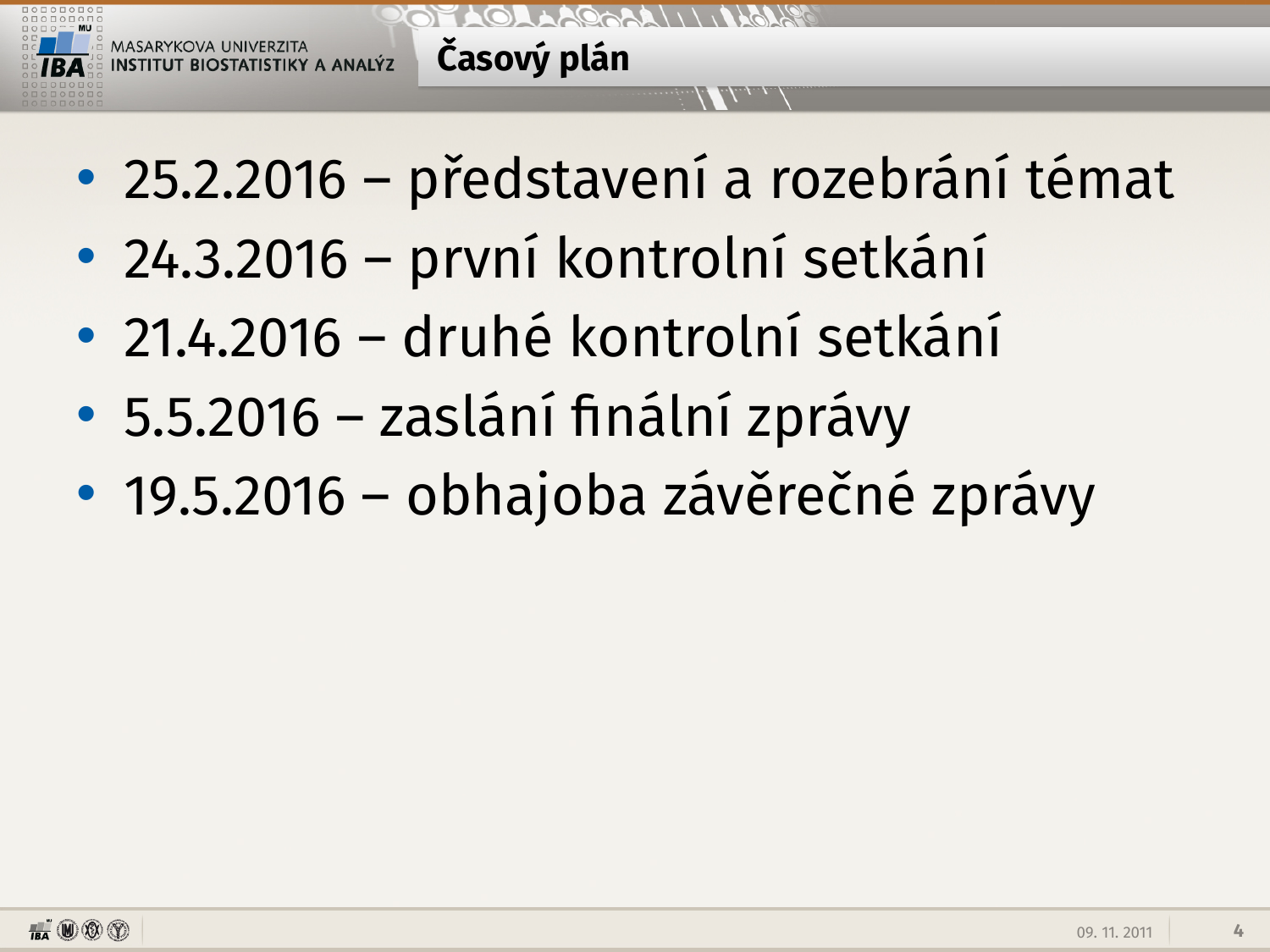

# Časový plán
25.2.2016 – představení a rozebrání témat
24.3.2016 – první kontrolní setkání
21.4.2016 – druhé kontrolní setkání
5.5.2016 – zaslání finální zprávy
19.5.2016 – obhajoba závěrečné zprávy
4
09. 11. 2011